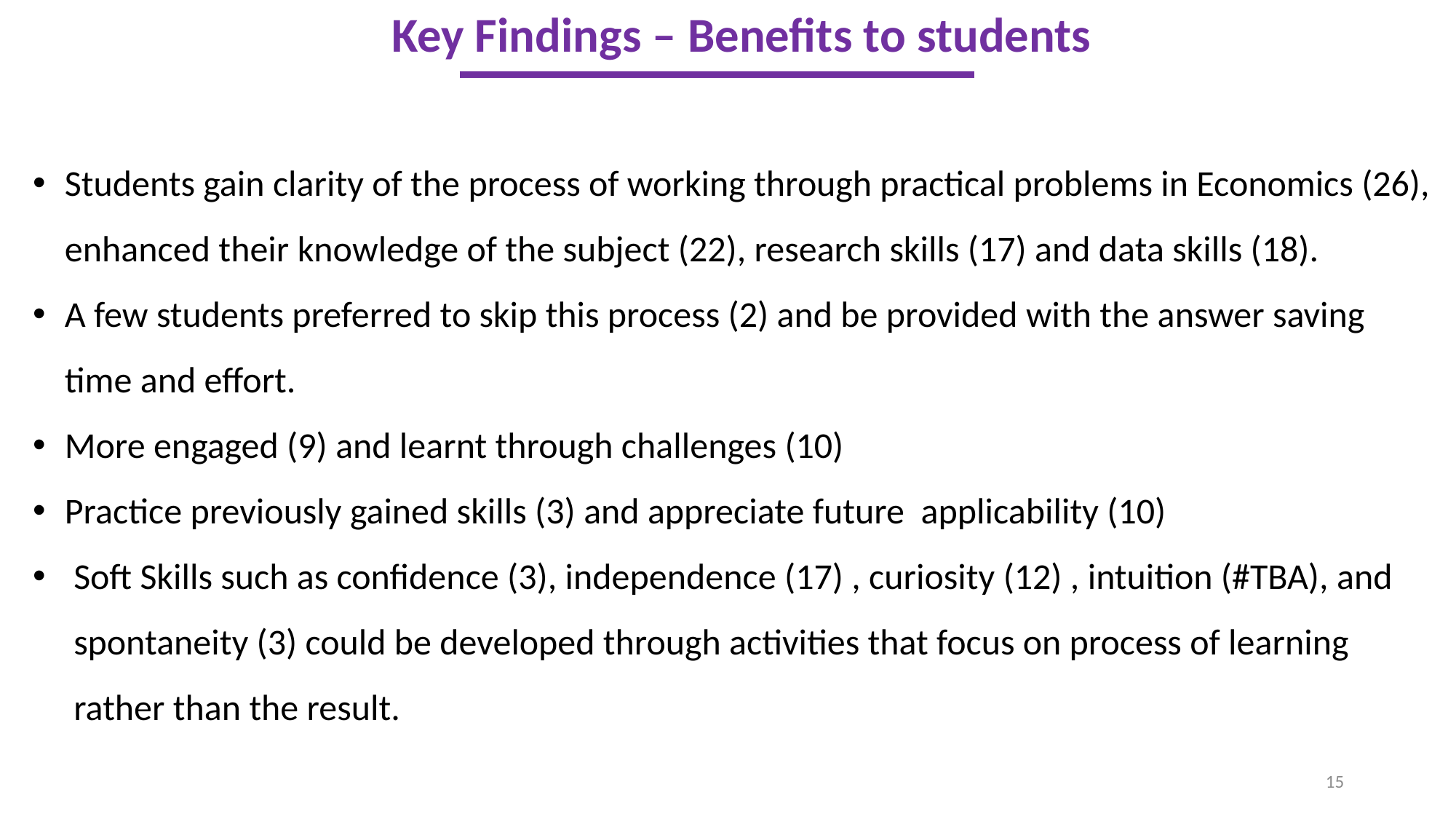

Key Findings – Benefits to students
Students gain clarity of the process of working through practical problems in Economics (26), enhanced their knowledge of the subject (22), research skills (17) and data skills (18).
A few students preferred to skip this process (2) and be provided with the answer saving time and effort.
More engaged (9) and learnt through challenges (10)
Practice previously gained skills (3) and appreciate future  applicability (10)
Soft Skills such as confidence (3), independence (17) , curiosity (12) , intuition (#TBA), and spontaneity (3) could be developed through activities that focus on process of learning rather than the result.
15